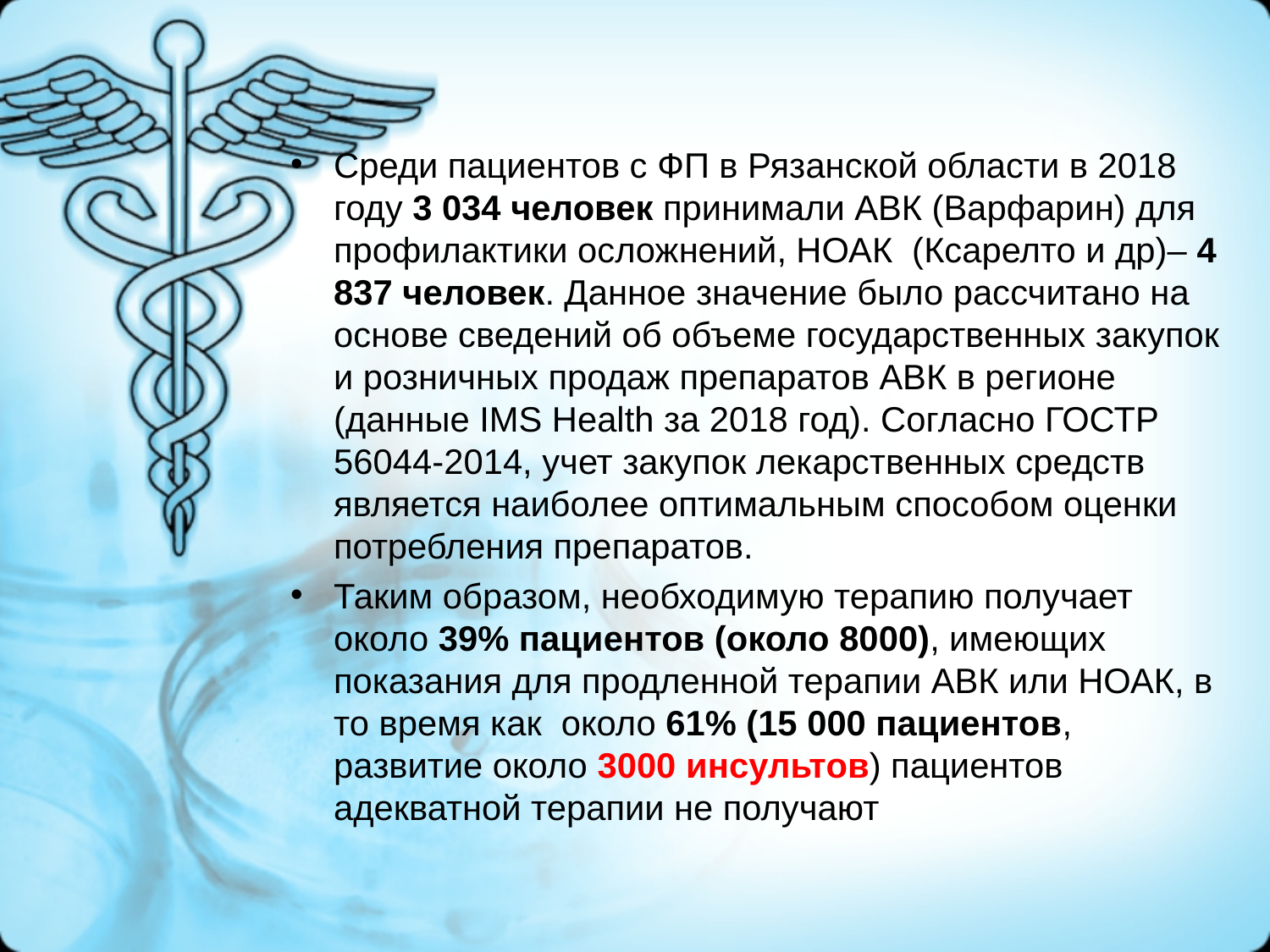

Среди пациентов с ФП в Рязанской области в 2018 году 3 034 человек принимали АВК (Варфарин) для профилактики осложнений, НОАК  (Ксарелто и др)– 4 837 человек. Данное значение было рассчитано на основе сведений об объеме государственных закупок и розничных продаж препаратов АВК в регионе (данные IMS Health за 2018 год). Согласно ГОСТР 56044-2014, учет закупок лекарственных средств является наиболее оптимальным способом оценки потребления препаратов.
Таким образом, необходимую терапию получает около 39% пациентов (около 8000), имеющих показания для продленной терапии АВК или НОАК, в то время как  около 61% (15 000 пациентов, развитие около 3000 инсультов) пациентов адекватной терапии не получают